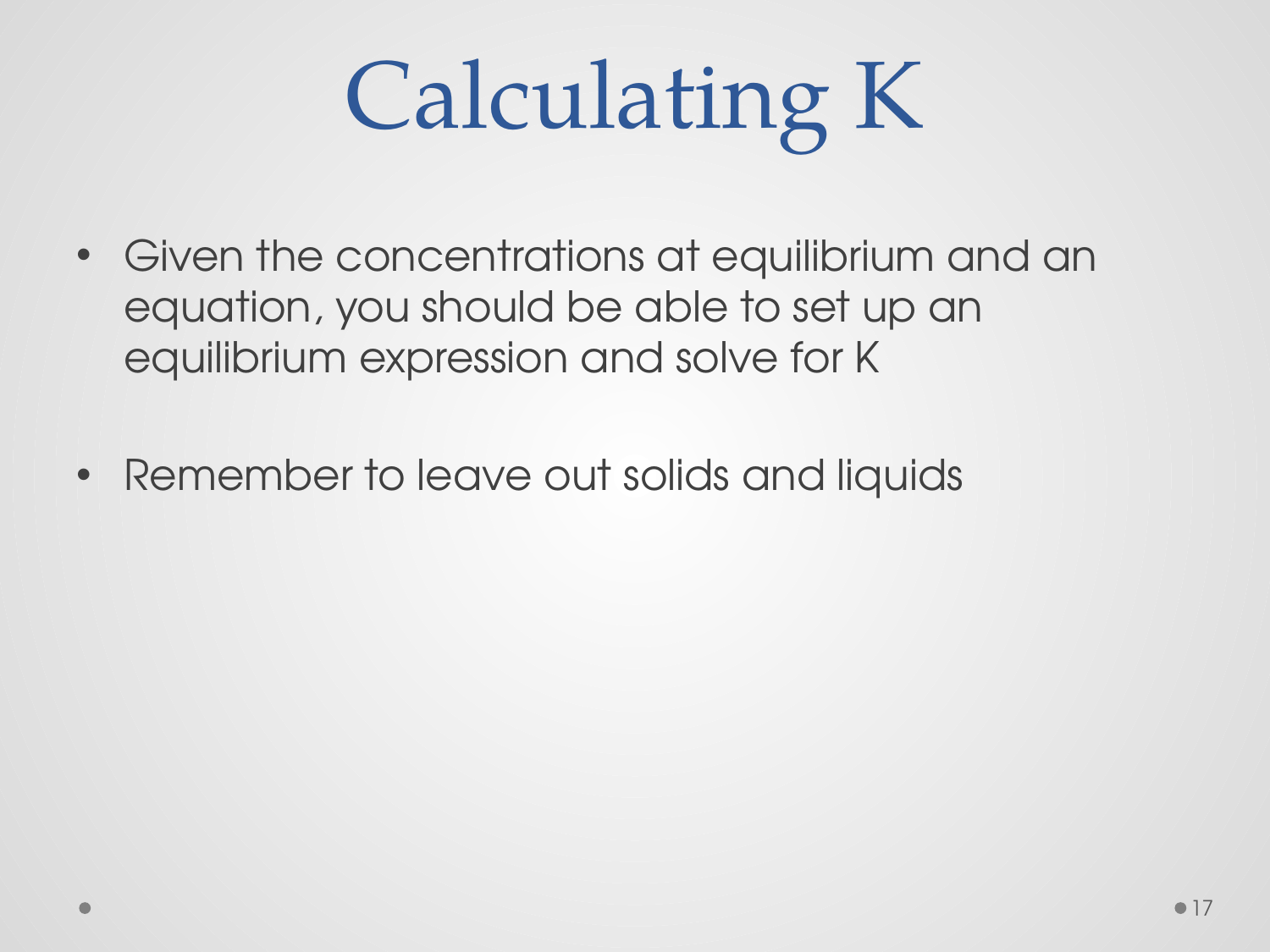

# Calculating K
Given the concentrations at equilibrium and an equation, you should be able to set up an equilibrium expression and solve for K

Remember to leave out solids and liquids
17